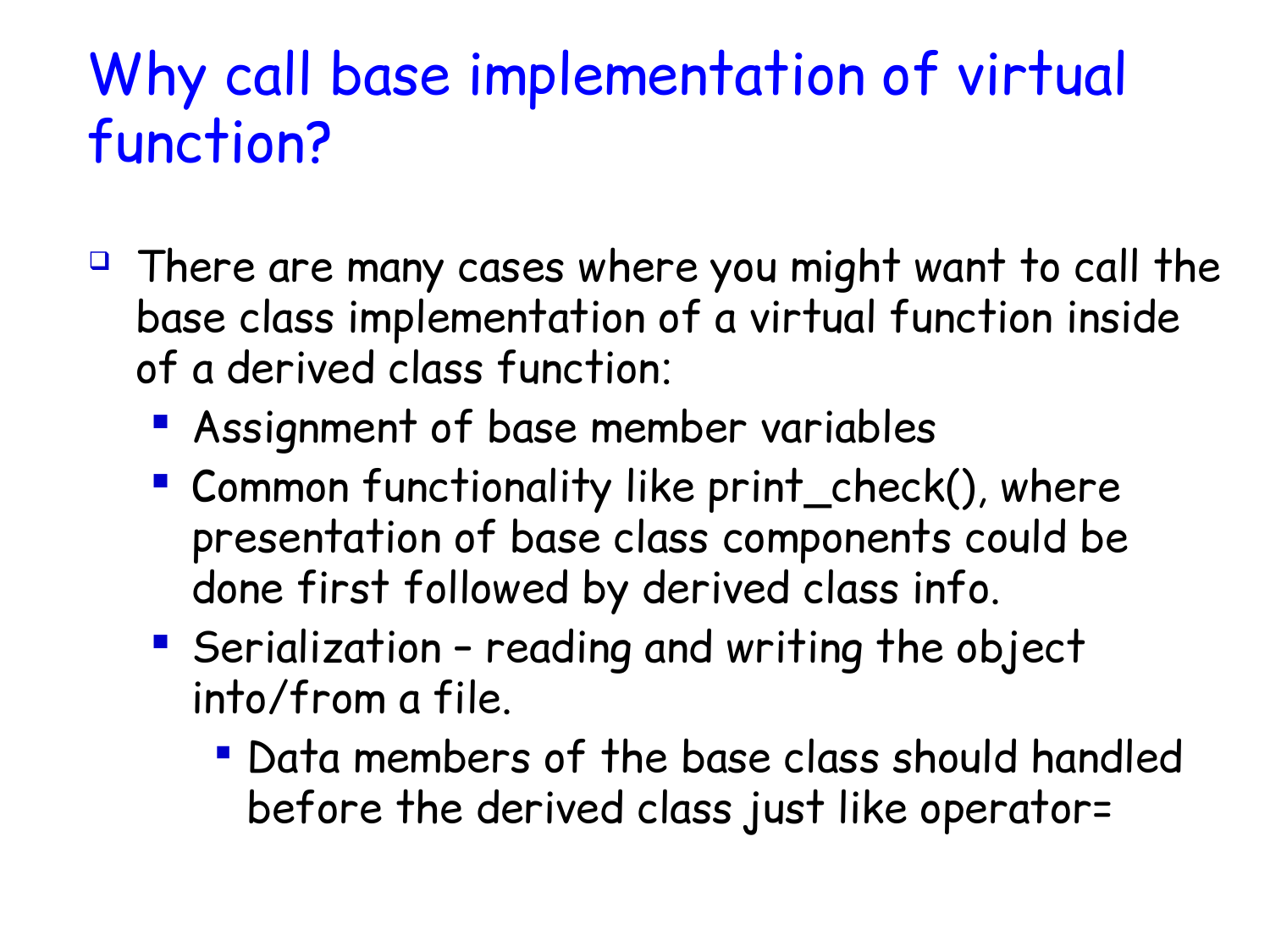

# Why call base implementation of virtual function?
There are many cases where you might want to call the base class implementation of a virtual function inside of a derived class function:
Assignment of base member variables
Common functionality like print_check(), where presentation of base class components could be done first followed by derived class info.
Serialization – reading and writing the object into/from a file.
Data members of the base class should handled before the derived class just like operator=